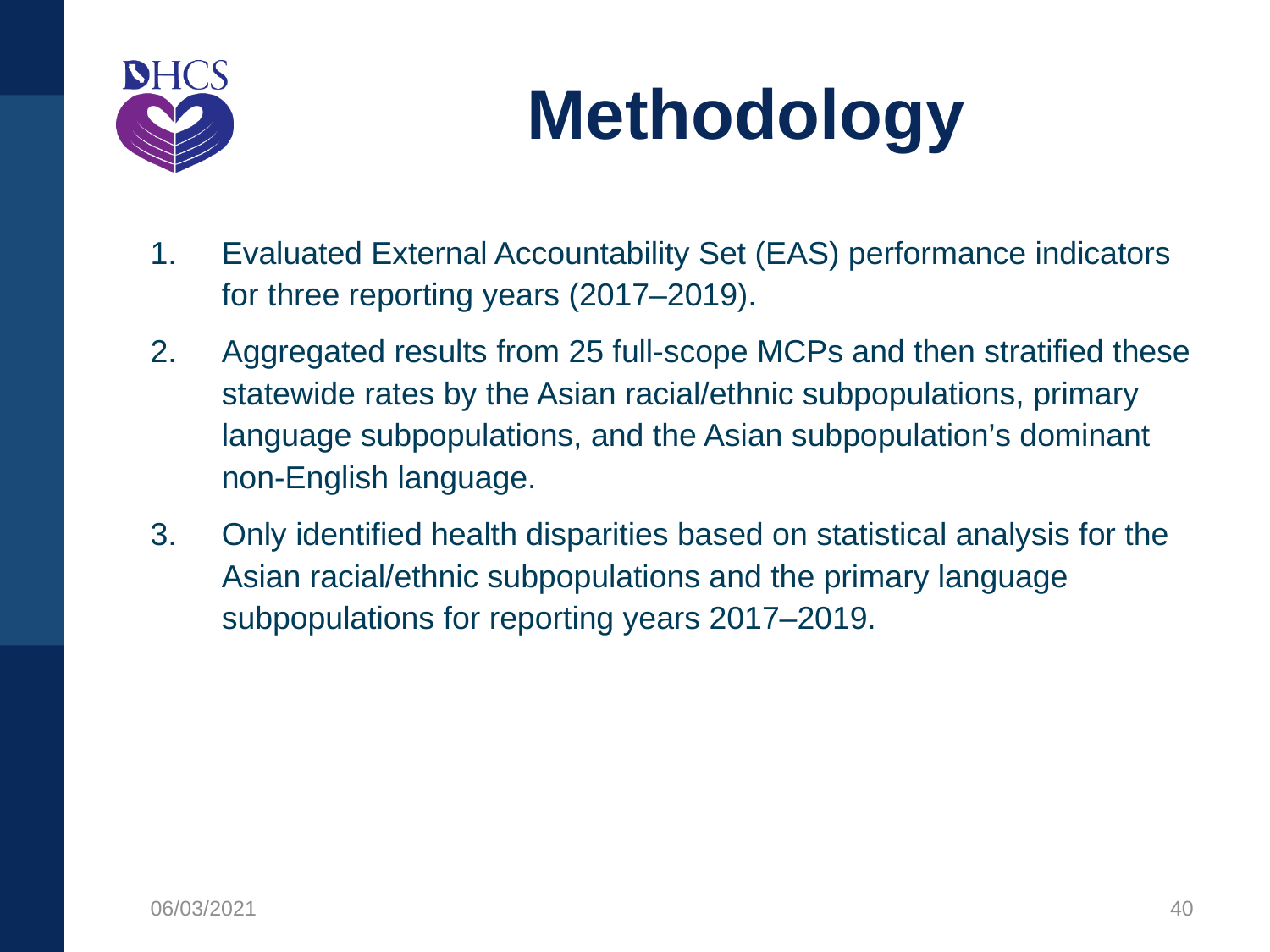

# Methodology
Evaluated External Accountability Set (EAS) performance indicators for three reporting years (2017–2019).
Aggregated results from 25 full-scope MCPs and then stratified these statewide rates by the Asian racial/ethnic subpopulations, primary language subpopulations, and the Asian subpopulation’s dominant non-English language.
Only identified health disparities based on statistical analysis for the Asian racial/ethnic subpopulations and the primary language subpopulations for reporting years 2017–2019.
06/03/2021
40